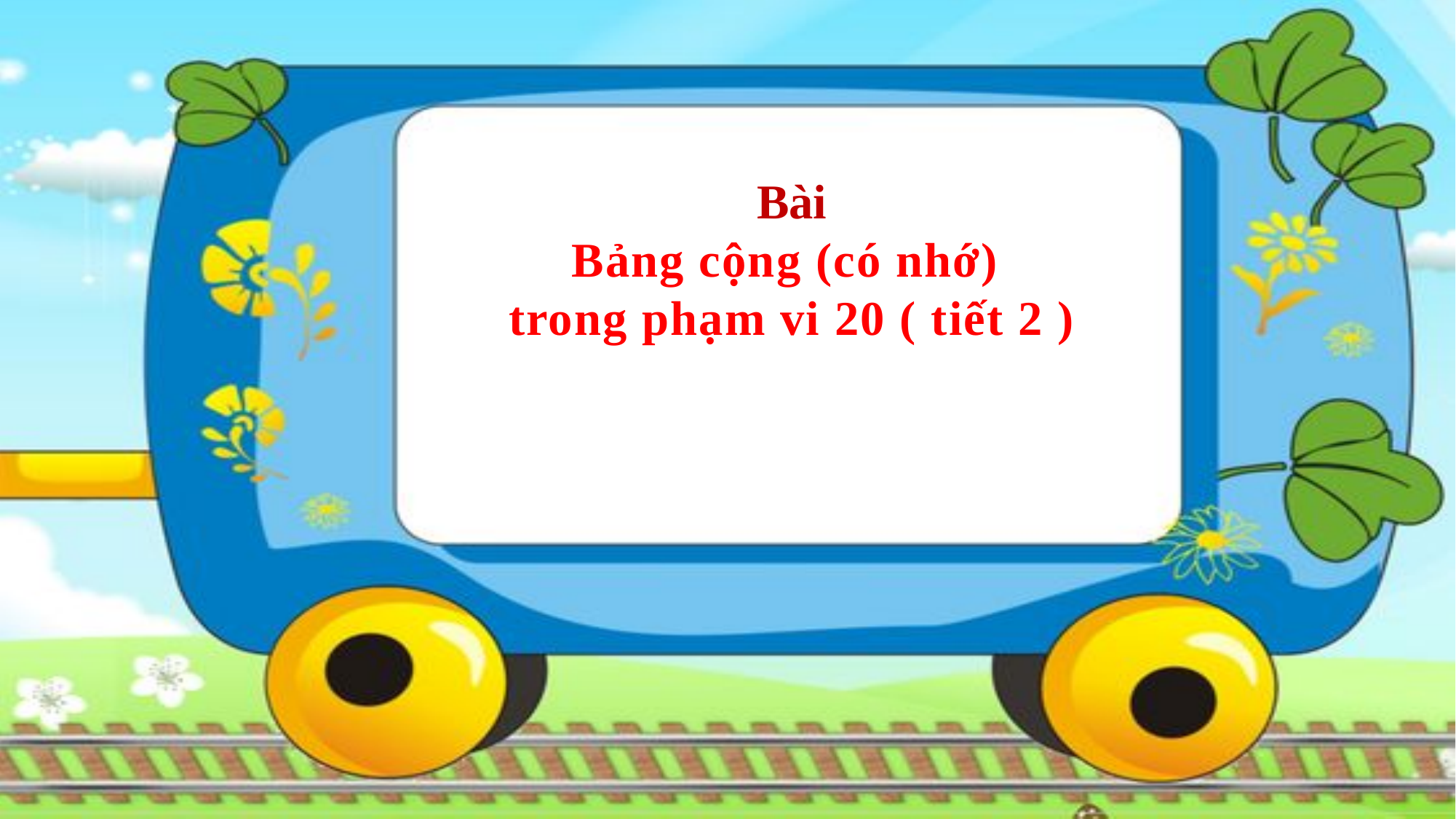

Bài
Bảng cộng (có nhớ)
trong phạm vi 20 ( tiết 2 )